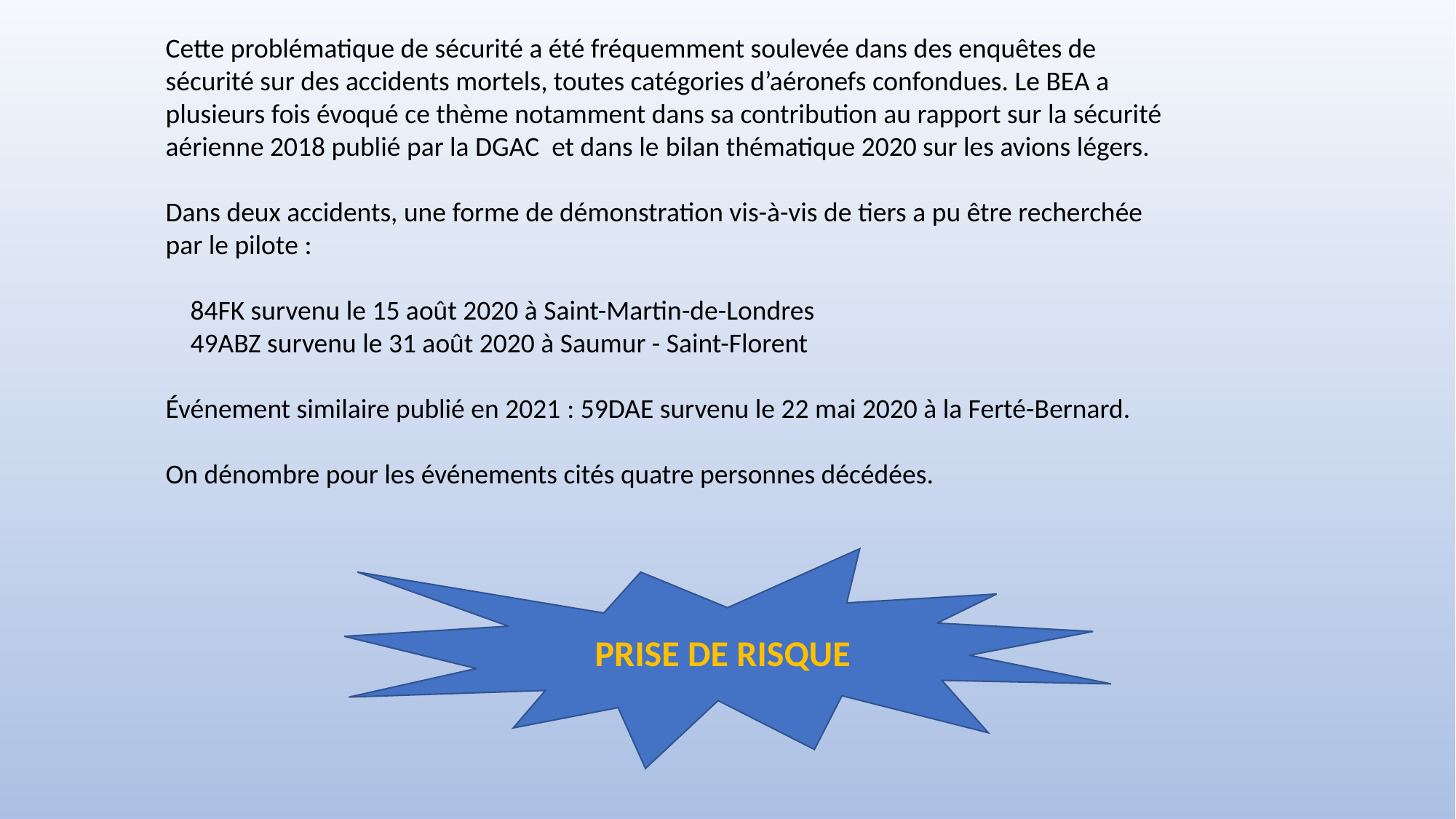

Cette problématique de sécurité a été fréquemment soulevée dans des enquêtes de sécurité sur des accidents mortels, toutes catégories d’aéronefs confondues. Le BEA a plusieurs fois évoqué ce thème notamment dans sa contribution au rapport sur la sécurité aérienne 2018 publié par la DGAC  et dans le bilan thématique 2020 sur les avions légers.

Dans deux accidents, une forme de démonstration vis-à-vis de tiers a pu être recherchée par le pilote :

    84FK survenu le 15 août 2020 à Saint-Martin-de-Londres
    49ABZ survenu le 31 août 2020 à Saumur - Saint-Florent

Événement similaire publié en 2021 : 59DAE survenu le 22 mai 2020 à la Ferté-Bernard.

On dénombre pour les événements cités quatre personnes décédées.
PRISE DE RISQUE